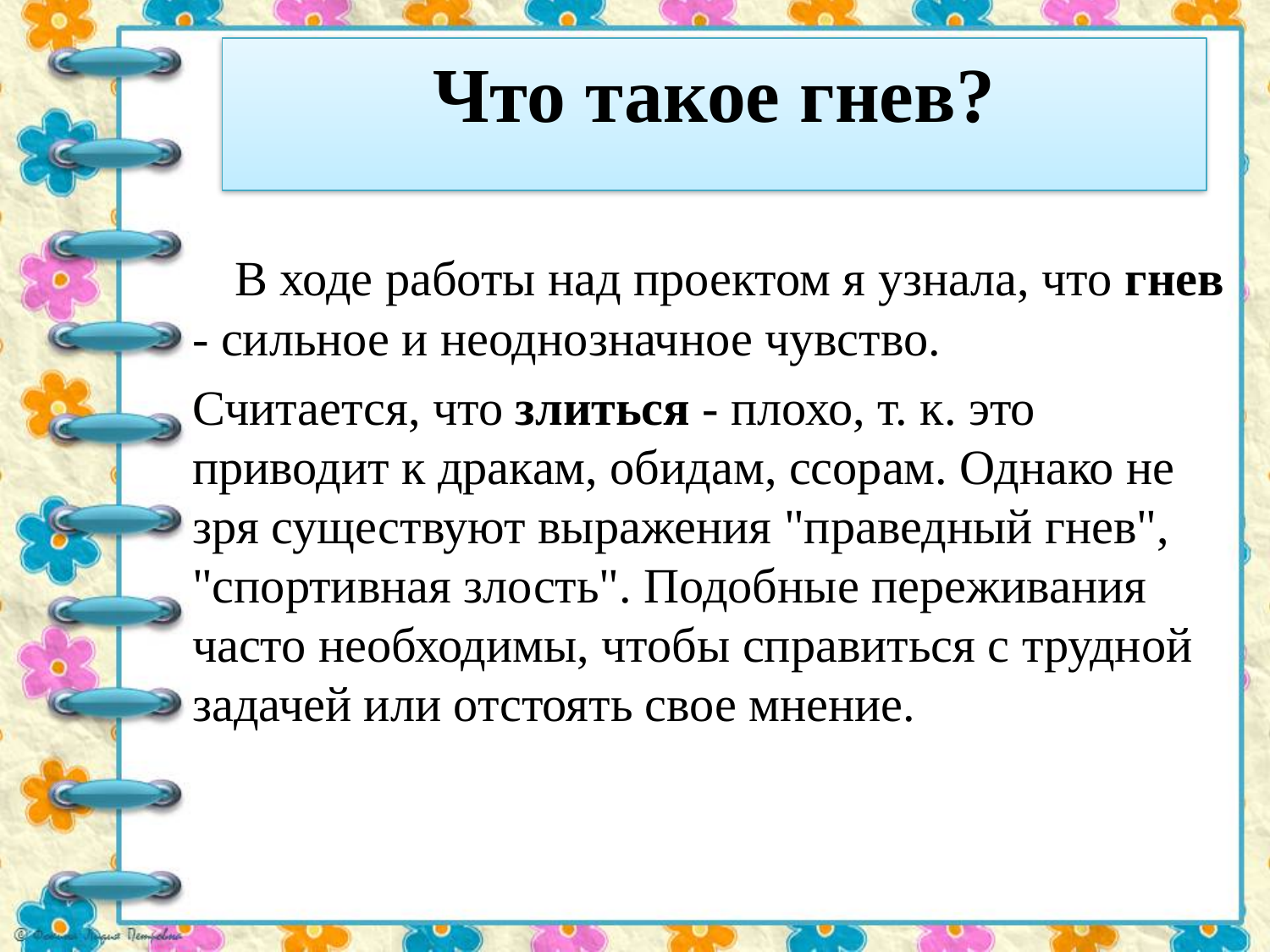

# Что такое гнев?
   В ходе работы над проектом я узнала, что гнев - сильное и неоднозначное чувство.
Считается, что злиться - плохо, т. к. это приводит к дракам, обидам, ссорам. Однако не зря существуют выражения "праведный гнев", "спортивная злость". Подобные переживания часто необходимы, чтобы справиться с трудной задачей или отстоять свое мнение.